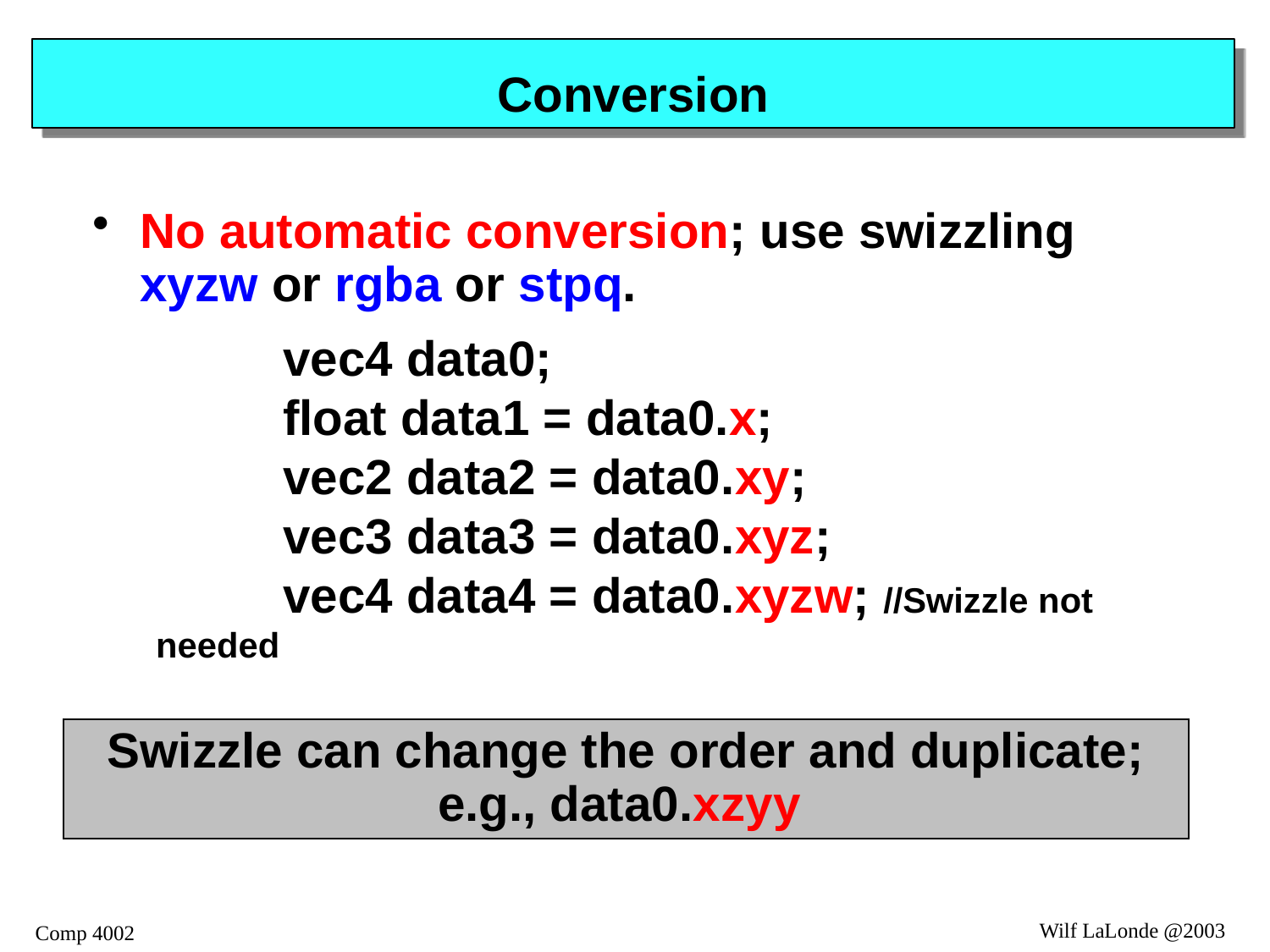

# Conversion
No automatic conversion; use swizzling xyzw or rgba or stpq.
	vec4 data0;
	float data1 = data0.x;
	vec2 data2 = data0.xy;
	vec3 data3 = data0.xyz;
	vec4 data4 = data0.xyzw; //Swizzle not needed
Swizzle can change the order and duplicate; e.g., data0.xzyy